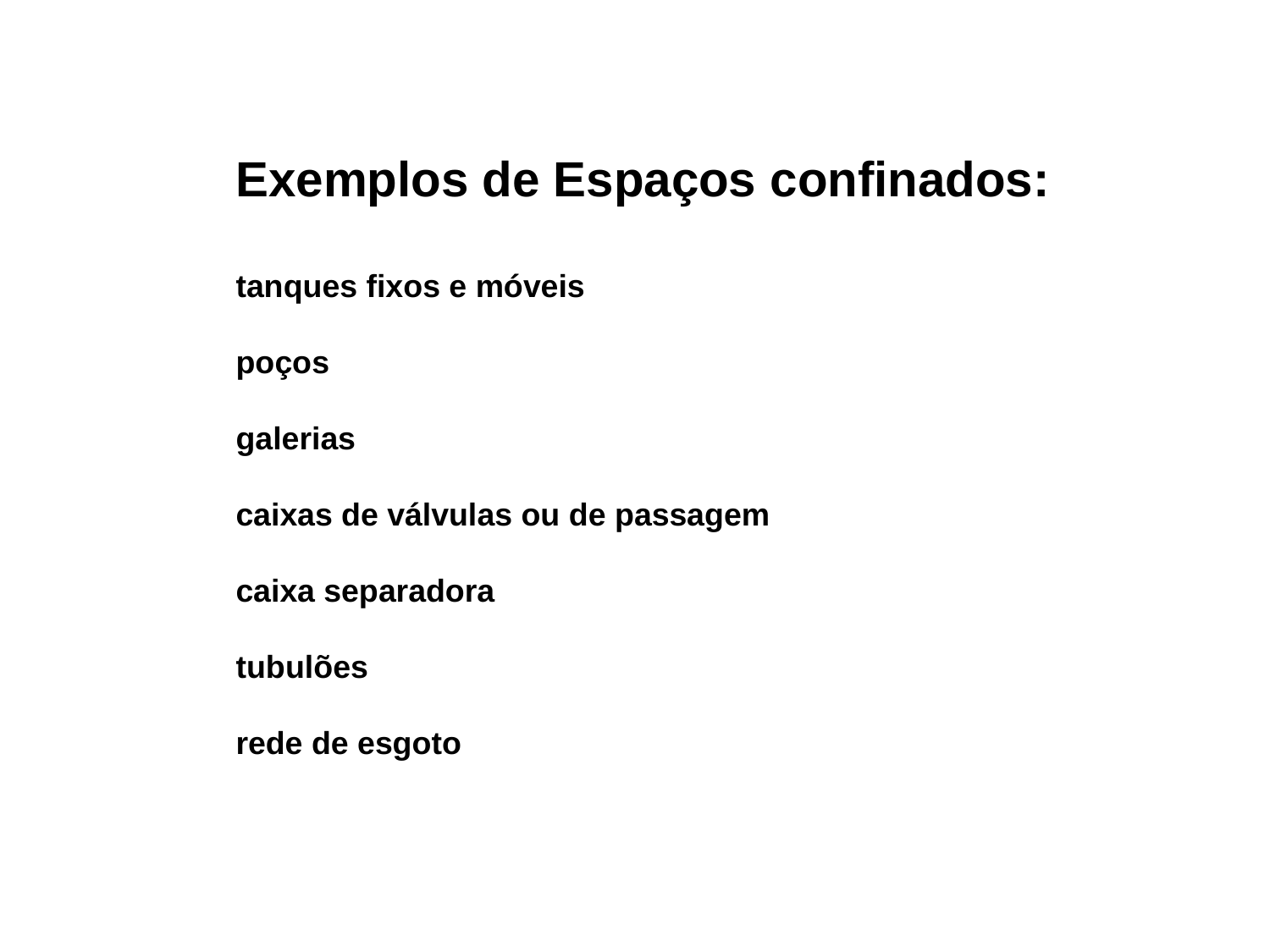

Exemplos de Espaços confinados:

tanques fixos e móveis

poços

galerias

caixas de válvulas ou de passagem

caixa separadora

tubulões

rede de esgoto